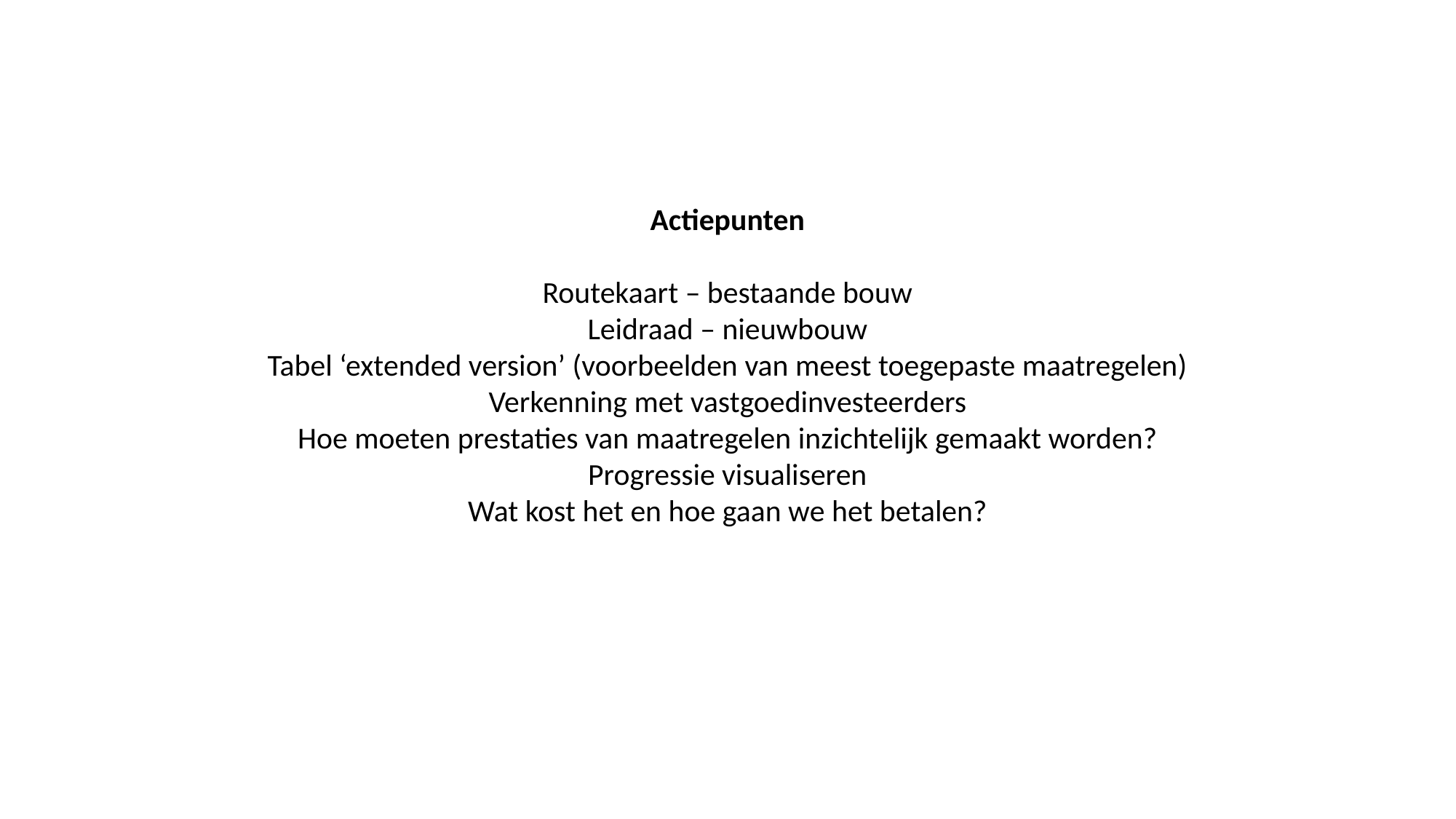

Actiepunten

Routekaart – bestaande bouw
Leidraad – nieuwbouw
Tabel ‘extended version’ (voorbeelden van meest toegepaste maatregelen)
Verkenning met vastgoedinvesteerders
Hoe moeten prestaties van maatregelen inzichtelijk gemaakt worden?
Progressie visualiseren
Wat kost het en hoe gaan we het betalen?